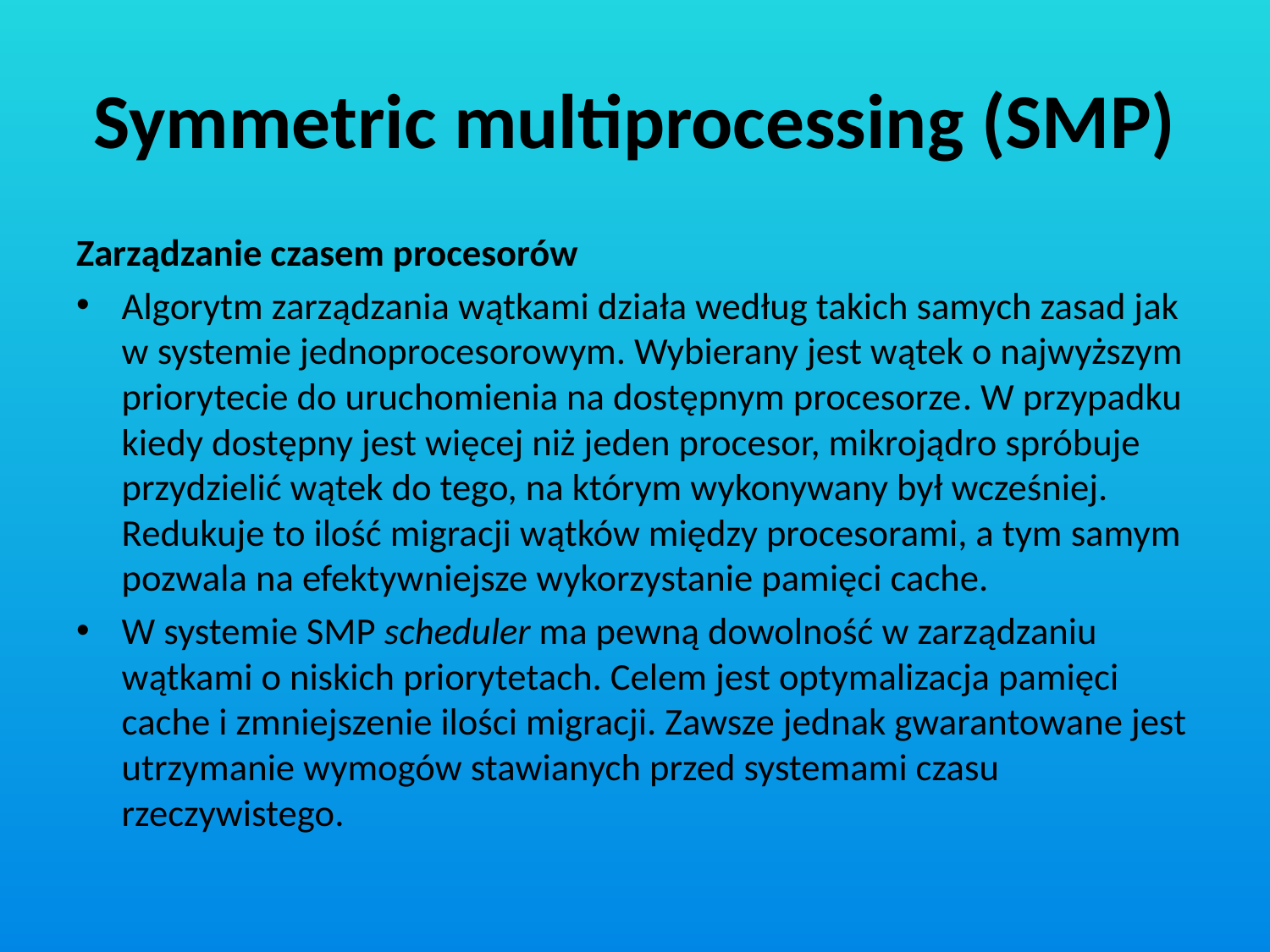

# Symmetric multiprocessing (SMP)
Zarządzanie czasem procesorów
Algorytm zarządzania wątkami działa według takich samych zasad jak w systemie jednoprocesorowym. Wybierany jest wątek o najwyższym priorytecie do uruchomienia na dostępnym procesorze. W przypadku kiedy dostępny jest więcej niż jeden procesor, mikrojądro spróbuje przydzielić wątek do tego, na którym wykonywany był wcześniej. Redukuje to ilość migracji wątków między procesorami, a tym samym pozwala na efektywniejsze wykorzystanie pamięci cache.
W systemie SMP scheduler ma pewną dowolność w zarządzaniu wątkami o niskich priorytetach. Celem jest optymalizacja pamięci cache i zmniejszenie ilości migracji. Zawsze jednak gwarantowane jest utrzymanie wymogów stawianych przed systemami czasu rzeczywistego.